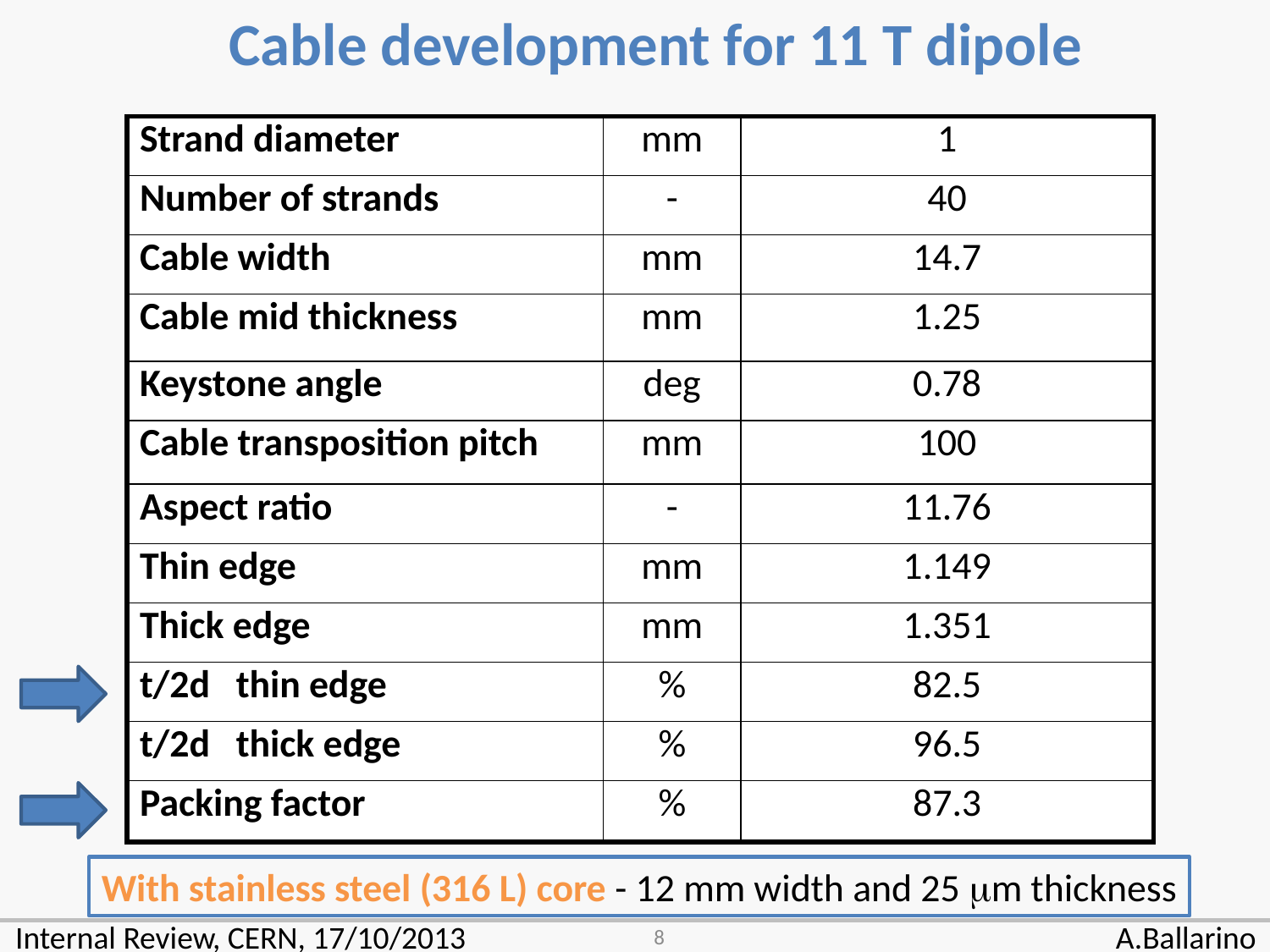

Cable development for 11 T dipole
| Strand diameter | mm | 1 |
| --- | --- | --- |
| Number of strands | - | 40 |
| Cable width | mm | 14.7 |
| Cable mid thickness | mm | 1.25 |
| Keystone angle | deg | 0.78 |
| Cable transposition pitch | mm | 100 |
| Aspect ratio | - | 11.76 |
| Thin edge | mm | 1.149 |
| Thick edge | mm | 1.351 |
| t/2d thin edge | % | 82.5 |
| t/2d thick edge | % | 96.5 |
| Packing factor | % | 87.3 |

With stainless steel (316 L) core - 12 mm width and 25 μm thickness
8